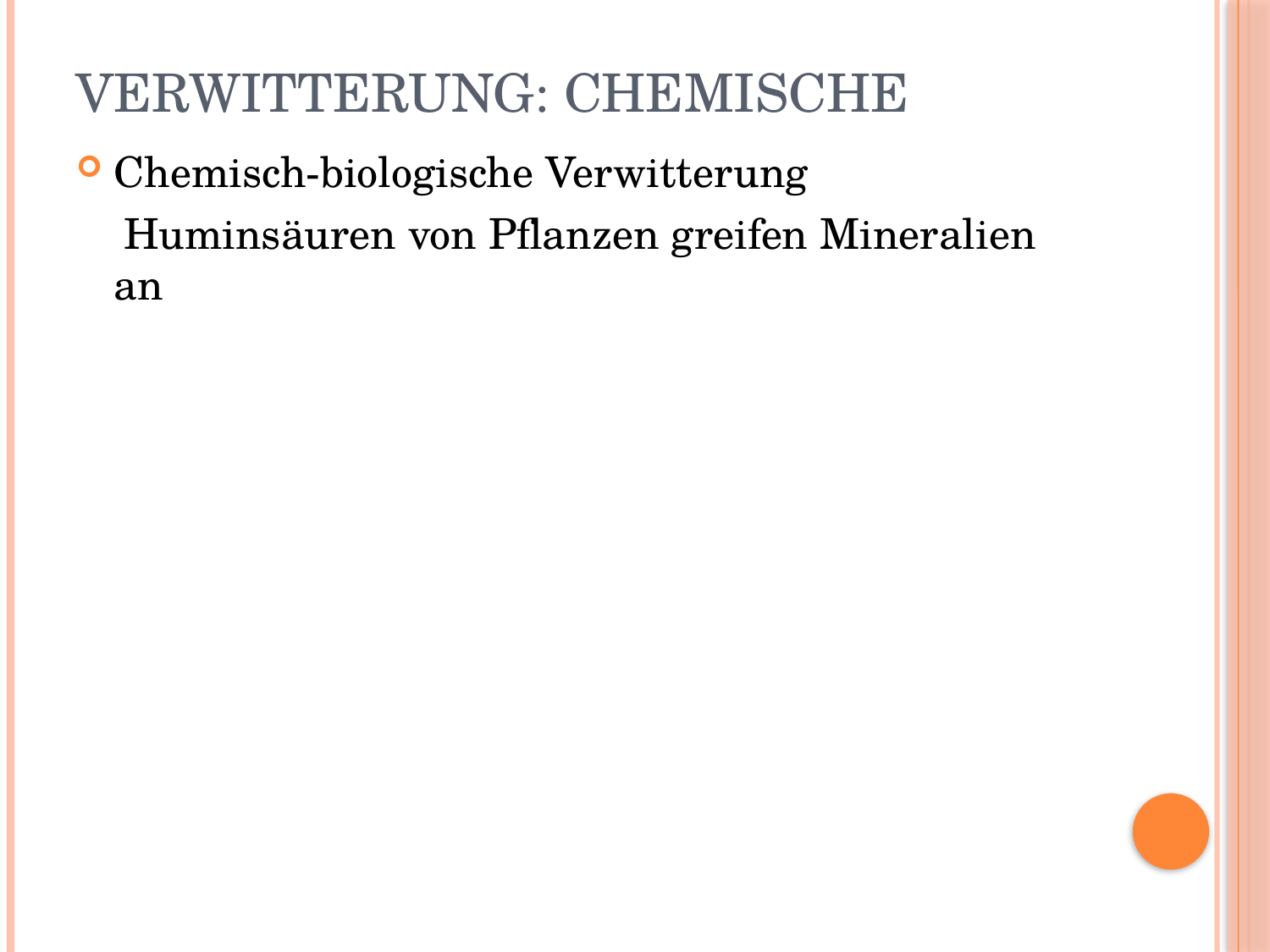

# Verwitterung: Chemische
Chemisch-biologische Verwitterung
    Huminsäuren von Pflanzen greifen Mineralien an